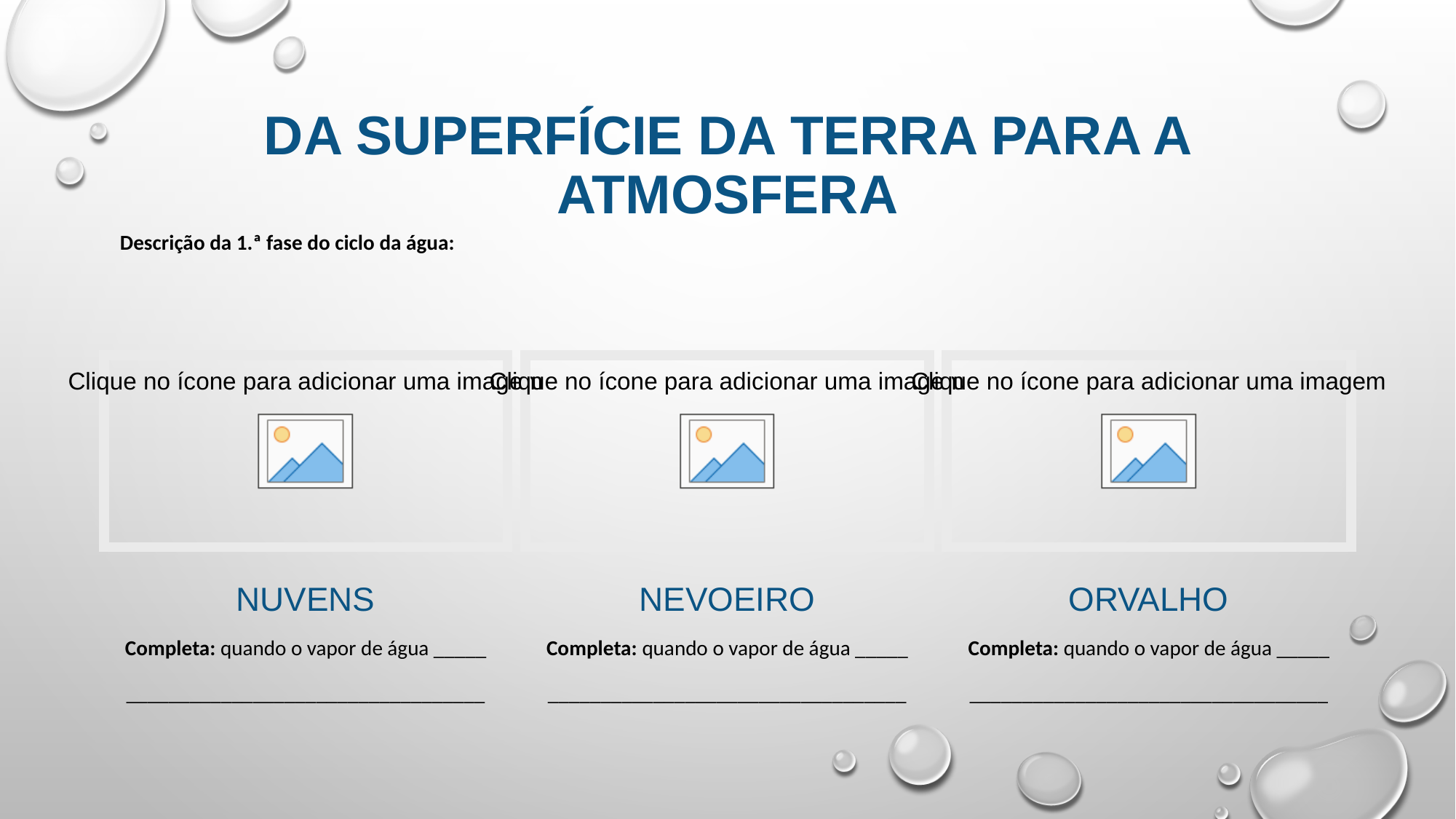

# Da superfície da terra para a atmosfera
Descrição da 1.ª fase do ciclo da água:

Nuvens
Nevoeiro
Orvalho
Completa: quando o vapor de água _____
__________________________________
Completa: quando o vapor de água _____
__________________________________
Completa: quando o vapor de água _____
__________________________________